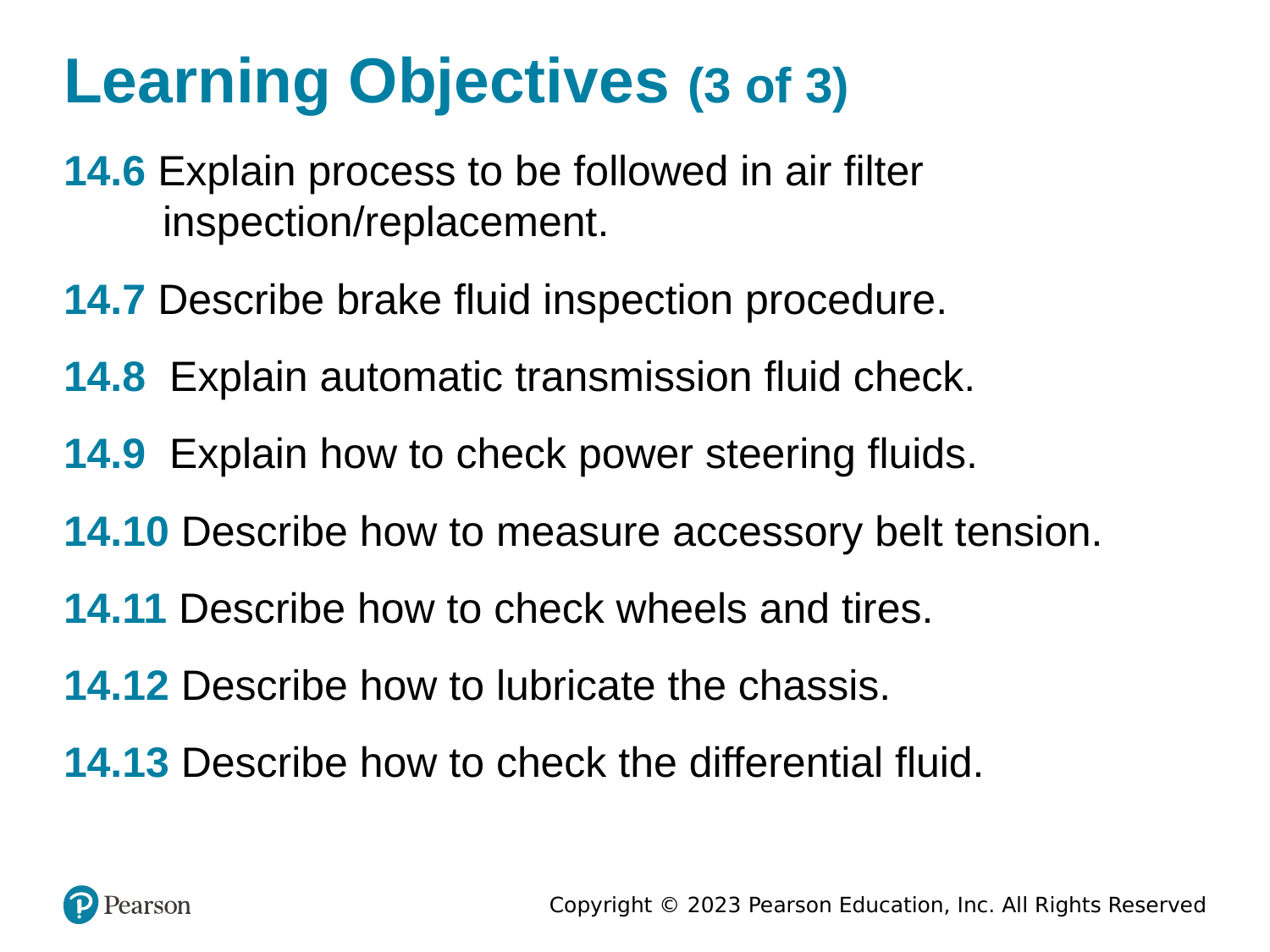

# Learning Objectives (3 of 3)
14.6 Explain process to be followed in air filter inspection/replacement.
14.7 Describe brake fluid inspection procedure.
14.8  Explain automatic transmission fluid check.
14.9  Explain how to check power steering fluids.
14.10 Describe how to measure accessory belt tension.
14.11 Describe how to check wheels and tires.
14.12 Describe how to lubricate the chassis.
14.13 Describe how to check the differential fluid.